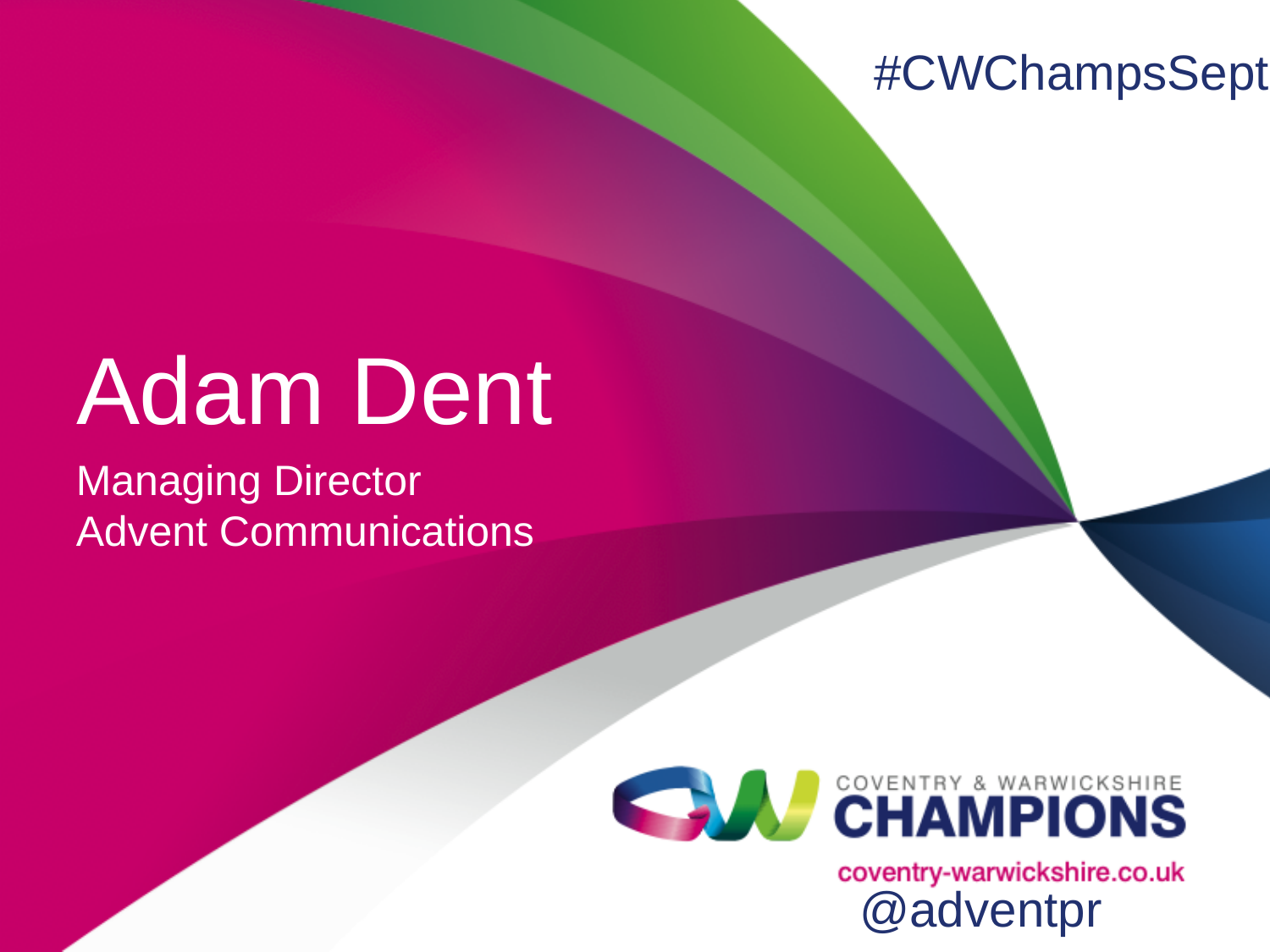

#CWChampsSept
# Adam Dent
Managing Director
Advent Communications
@adventpr